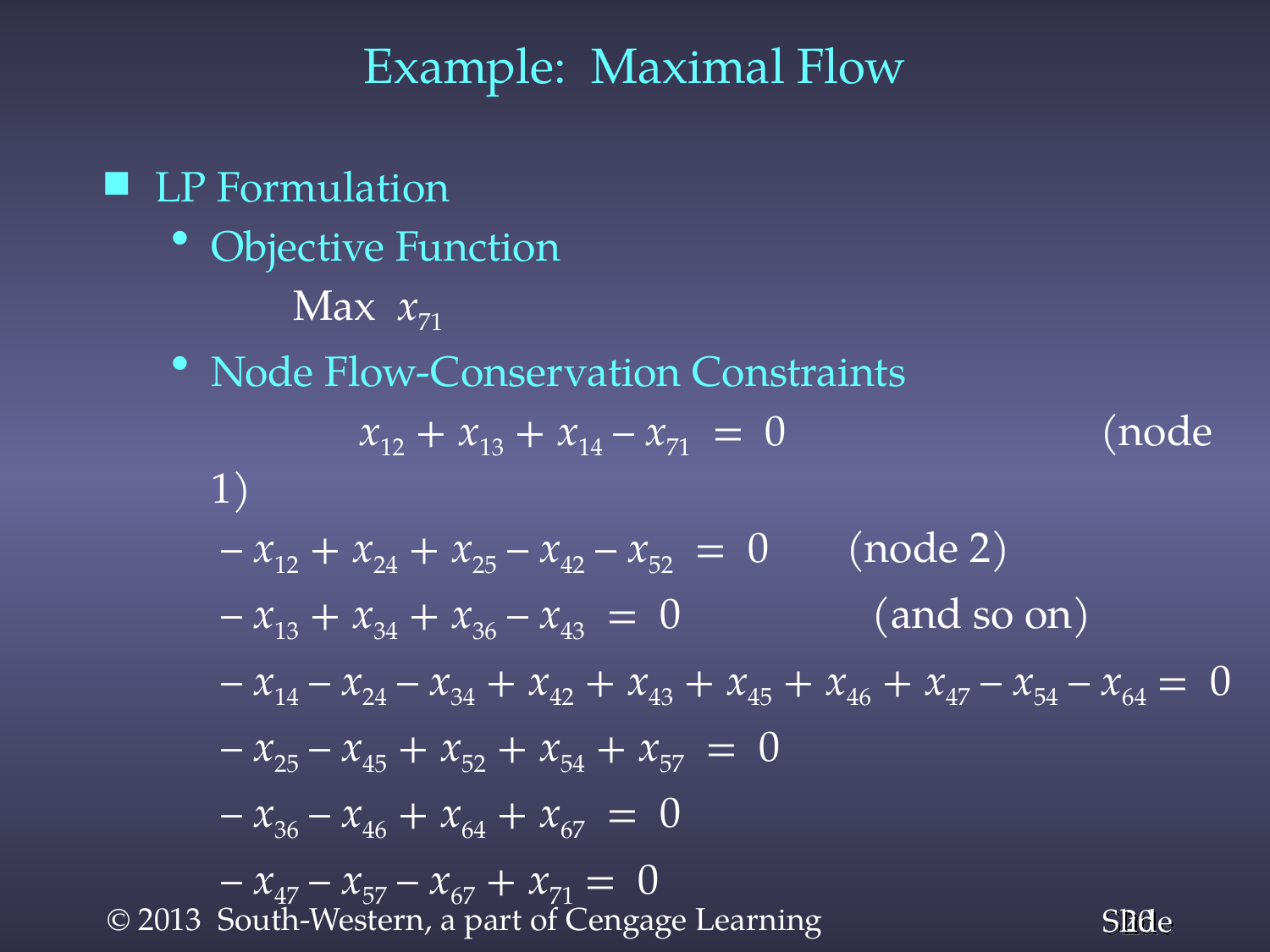

# Example:  Maximal Flow
LP Formulation
Objective Function
		 Max  x71
Node Flow-Conservation Constraints
     	  x12 + x13 + x14 – x71  =  0      		(node 1)
	 – x12 + x24 + x25 – x42 – x52  =  0       	(node 2)
	 – x13 + x34 + x36 – x43  =  0                  (and so on)
	 – x14 – x24 – x34 + x42 + x43 + x45 + x46 + x47 – x54 – x64 =  0
	 – x25 – x45 + x52 + x54 + x57  =  0
	 – x36 – x46 + x64 + x67  =  0
	 – x47 – x57 – x67 + x71 =  0